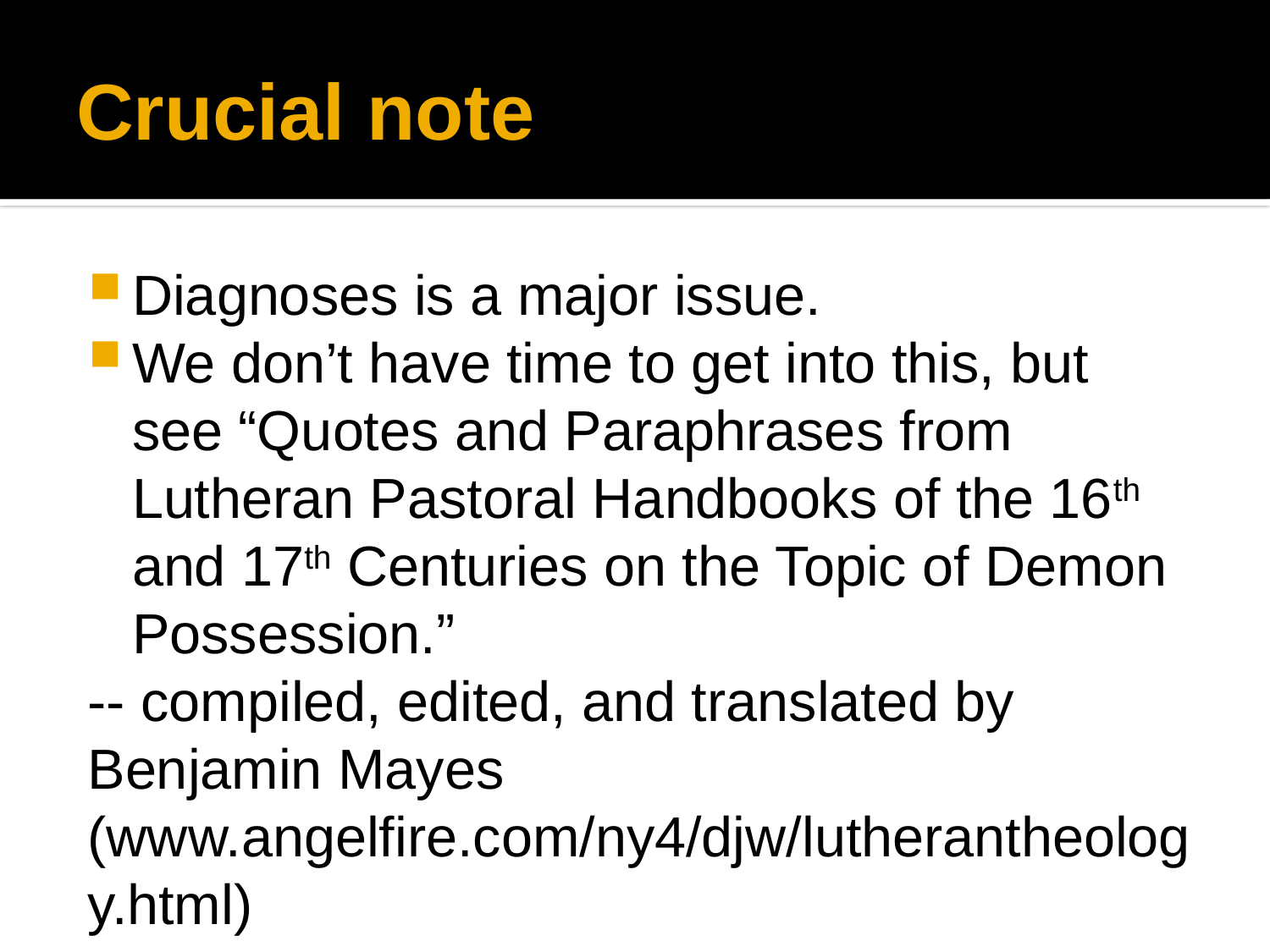

# Crucial note
Diagnoses is a major issue.
We don’t have time to get into this, but see “Quotes and Paraphrases from Lutheran Pastoral Handbooks of the 16th and 17th Centuries on the Topic of Demon Possession.”
-- compiled, edited, and translated by Benjamin Mayes (www.angelfire.com/ny4/djw/lutherantheology.html)